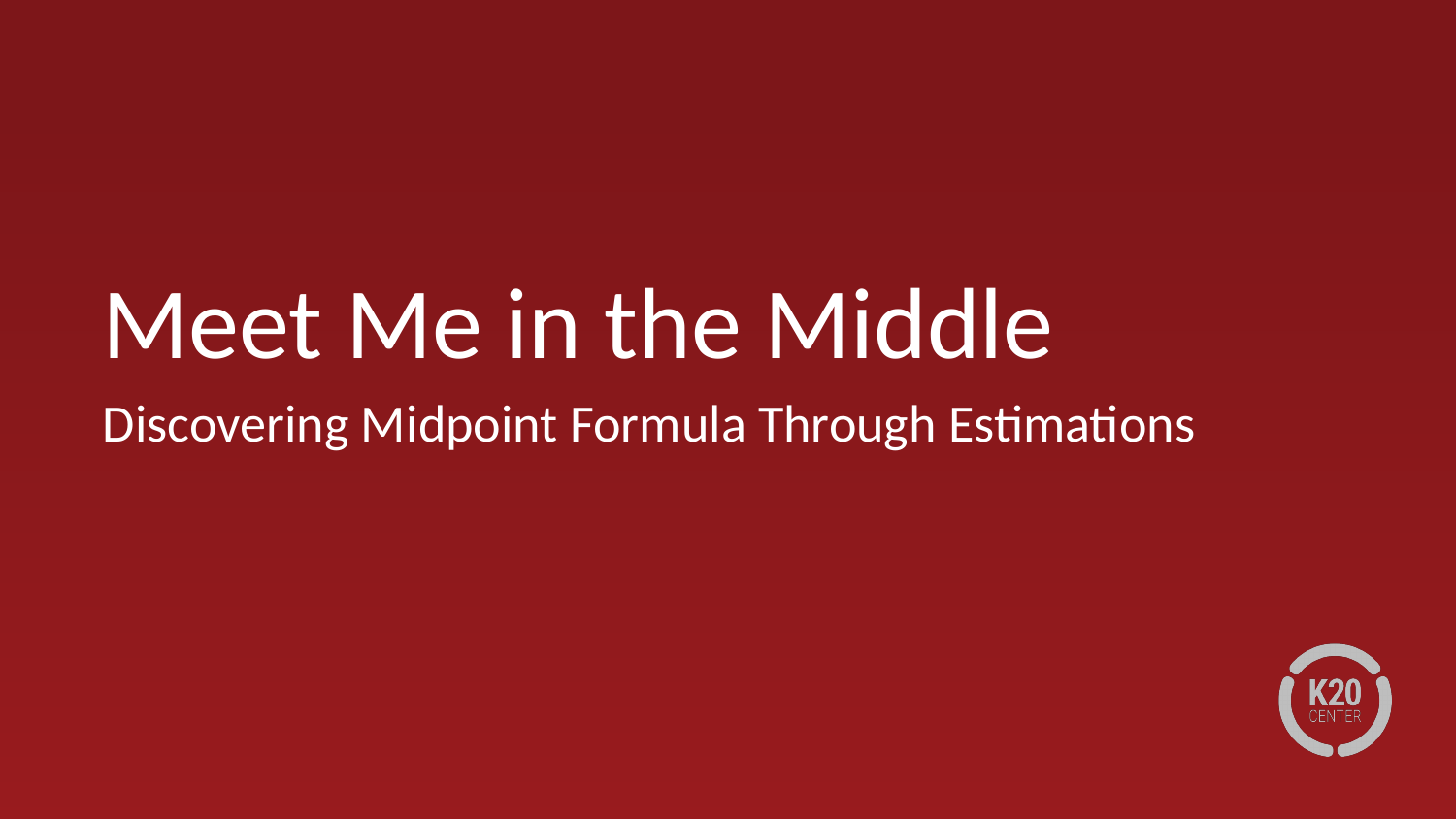

# Meet Me in the Middle
Discovering Midpoint Formula Through Estimations